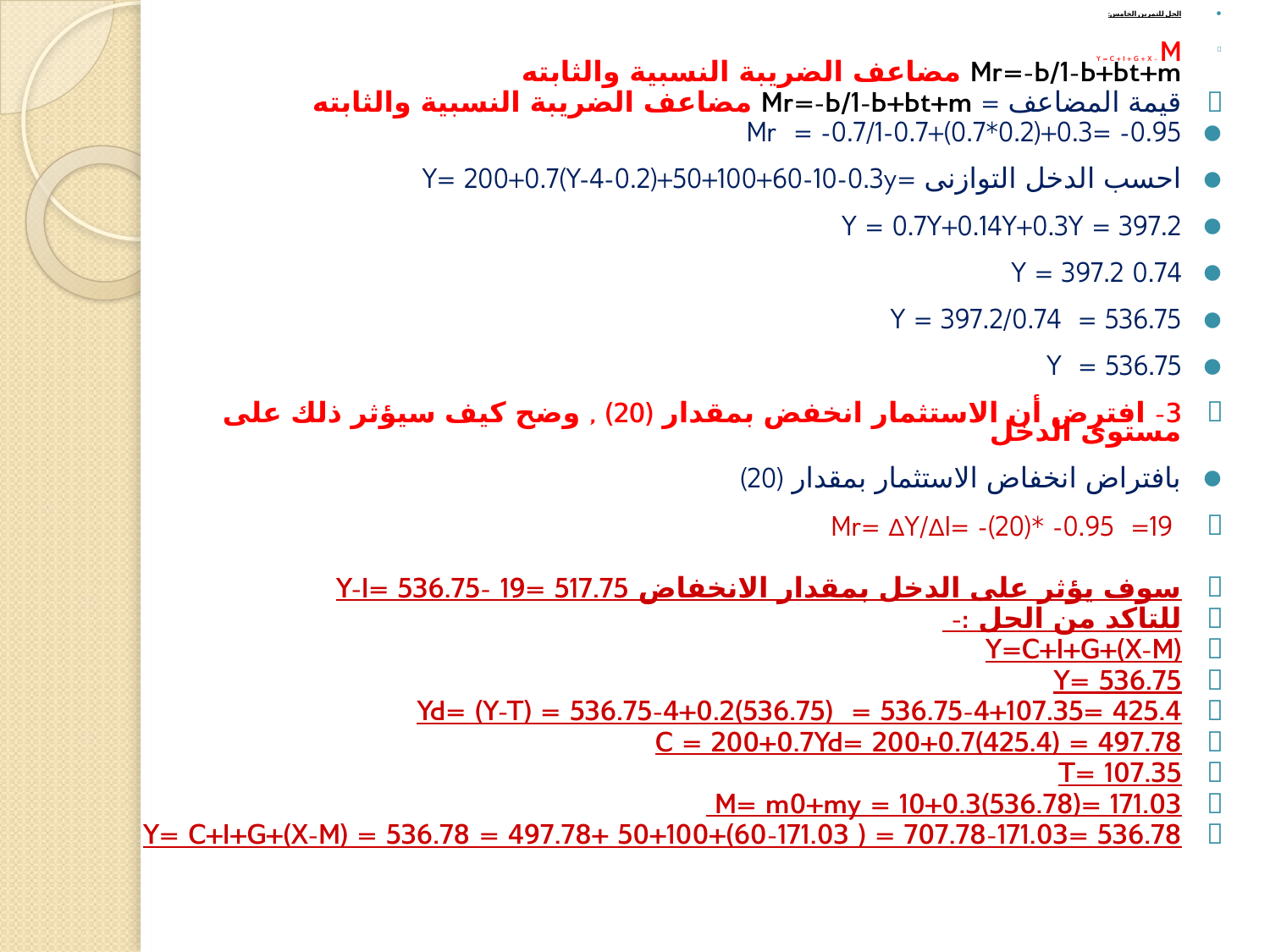

الحل للتمرين الخامس:
Y = C + I + G + X – M
Mr=-b/1-b+bt+m مضاعف الضريبة النسبية والثابته
قيمة المضاعف = Mr=-b/1-b+bt+m مضاعف الضريبة النسبية والثابته
Mr  = -0.7/1-0.7+(0.7*0.2)+0.3= -0.95
احسب الدخل التوازنى =Y= 200+0.7(Y-4-0.2)+50+100+60-10-0.3y
Y = 0.7Y+0.14Y+0.3Y = 397.2
0.74 Y = 397.2
Y = 397.2/0.74  = 536.75
Y  = 536.75
3- افترض أن الاستثمار انخفض بمقدار (20) , وضح كيف سيؤثر ذلك على مستوى الدخل
بافتراض انخفاض الاستثمار بمقدار (20)
 Mr= ∆Y/∆I= -(20)* -0.95  =19

سوف يؤثر على الدخل بمقدار الانخفاض Y-I= 536.75- 19= 517.75
للتاكد من الحل :-
Y=C+I+G+(X-M)
Y= 536.75
Yd= (Y-T) = 536.75-4+0.2(536.75)  = 536.75-4+107.35= 425.4
C = 200+0.7Yd= 200+0.7(425.4) = 497.78
T= 107.35
M= m0+my = 10+0.3(536.78)= 171.03
Y= C+I+G+(X-M) = 536.78 = 497.78+ 50+100+(60-171.03 ) = 707.78-171.03= 536.78